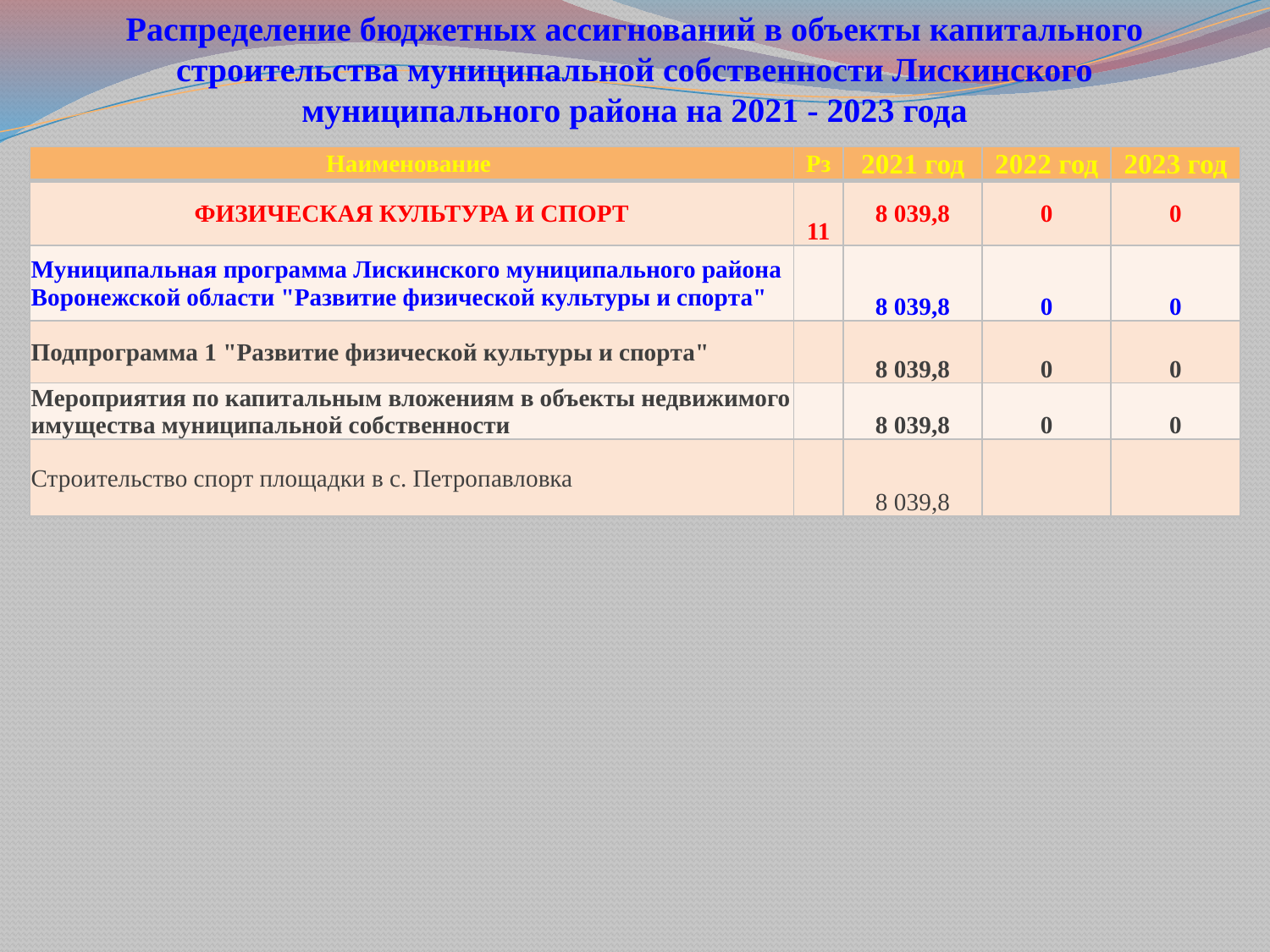

# Распределение бюджетных ассигнований в объекты капитального строительства муниципальной собственности Лискинского муниципального района на 2021 - 2023 года
| Наименование | Рз | 2021 год | 2022 год | 2023 год |
| --- | --- | --- | --- | --- |
| ФИЗИЧЕСКАЯ КУЛЬТУРА И СПОРТ | 11 | 8 039,8 | 0 | 0 |
| Муниципальная программа Лискинского муниципального района Воронежской области "Развитие физической культуры и спорта" |  | 8 039,8 | 0 | 0 |
| Подпрограмма 1 "Развитие физической культуры и спорта" |  | 8 039,8 | 0 | 0 |
| Мероприятия по капитальным вложениям в объекты недвижимого имущества муниципальной собственности |  | 8 039,8 | 0 | 0 |
| Строительство спорт площадки в с. Петропавловка |  | 8 039,8 |  |  |